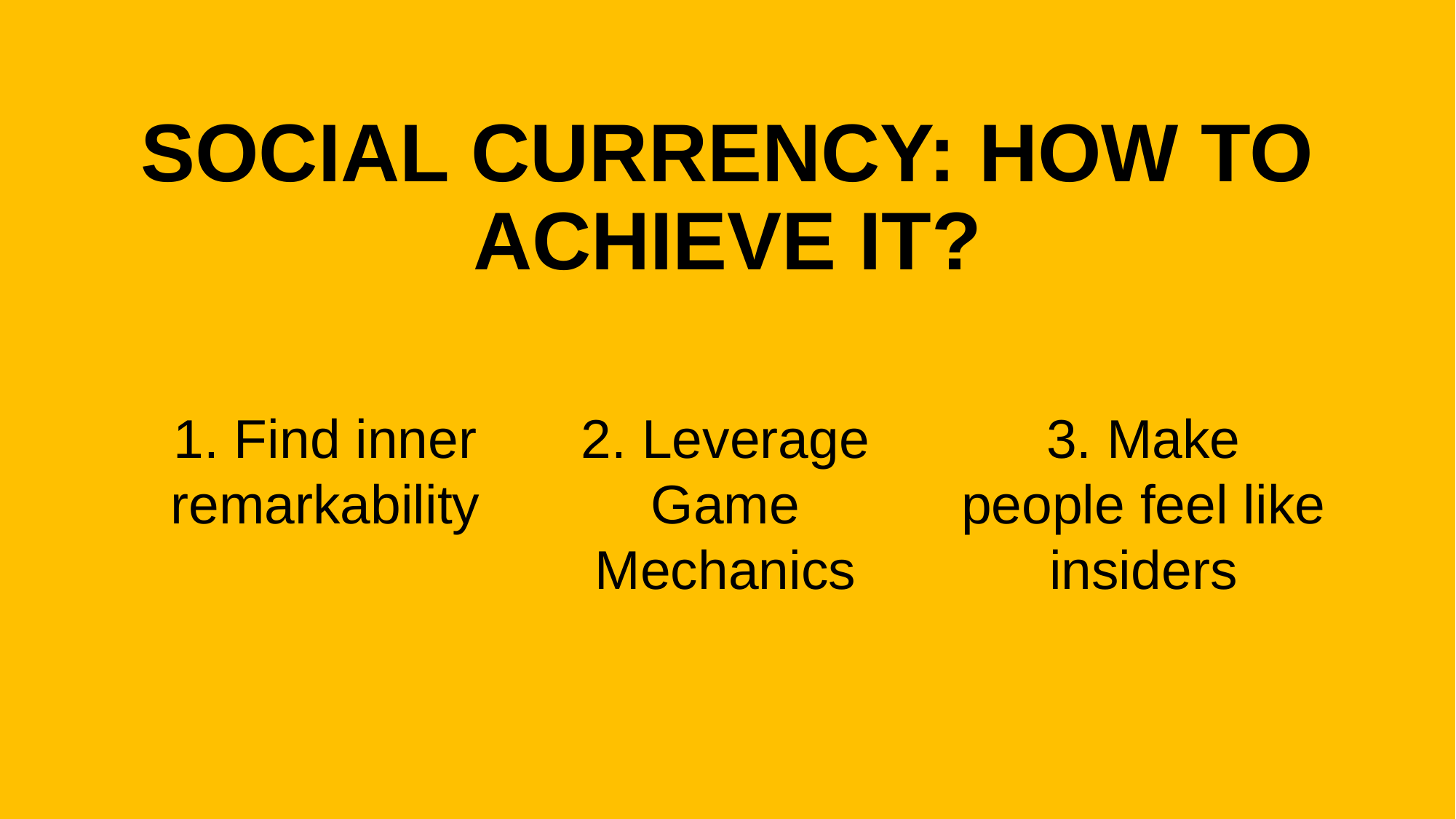

# SOCIAL CURRENCY: HOW TO ACHIEVE IT?
1. Find inner remarkability
2. Leverage Game Mechanics
3. Make people feel like insiders